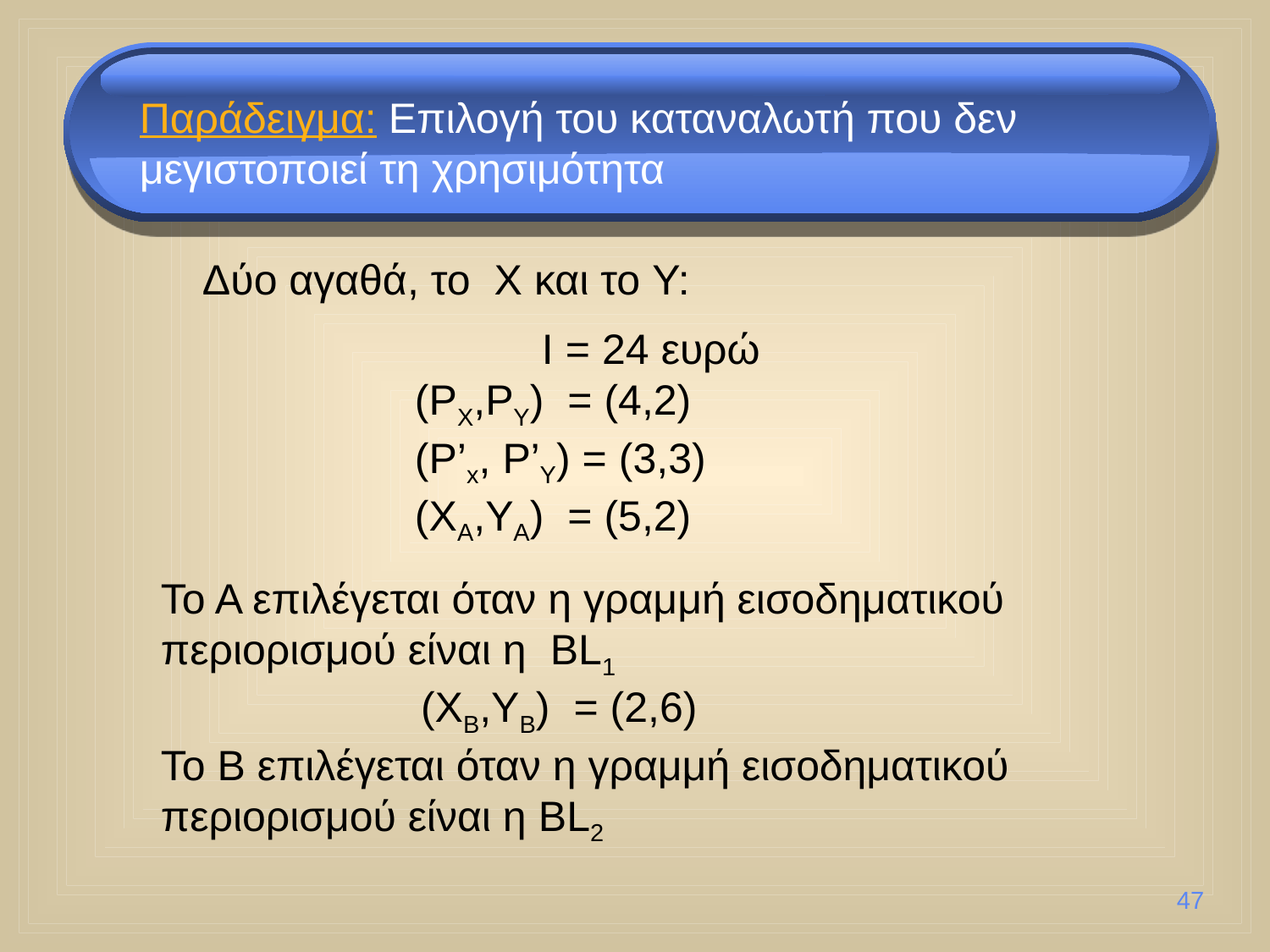

Παράδειγμα: Επιλογή του καταναλωτή που δεν μεγιστοποιεί τη χρησιμότητα
        Δύο αγαθά, το  X και το Y:
			I = 24 ευρώ
		(PX,PY)  = (4,2)
		(P’x, P’Y) = (3,3)
		(XA,YA)  = (5,2)

Το Α επιλέγεται όταν η γραμμή εισοδηματικού περιορισμού είναι η  BL1
		 (XB,YB)  = (2,6)
Το Β επιλέγεται όταν η γραμμή εισοδηματικού περιορισμού είναι η BL2
47